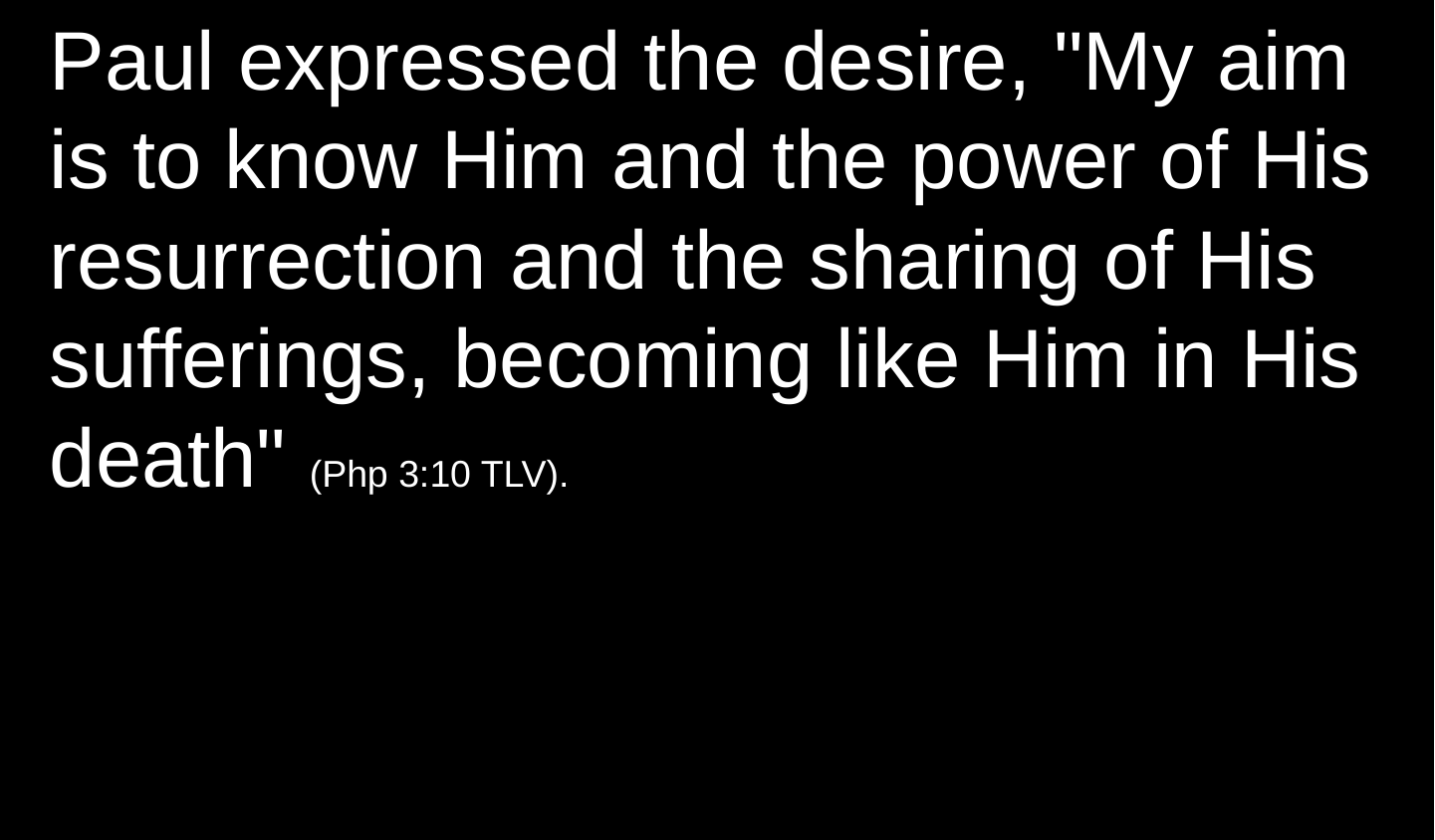

Paul expressed the desire, "My aim is to know Him and the power of His resurrection and the sharing of His sufferings, becoming like Him in His death" (Php 3:10 TLV).